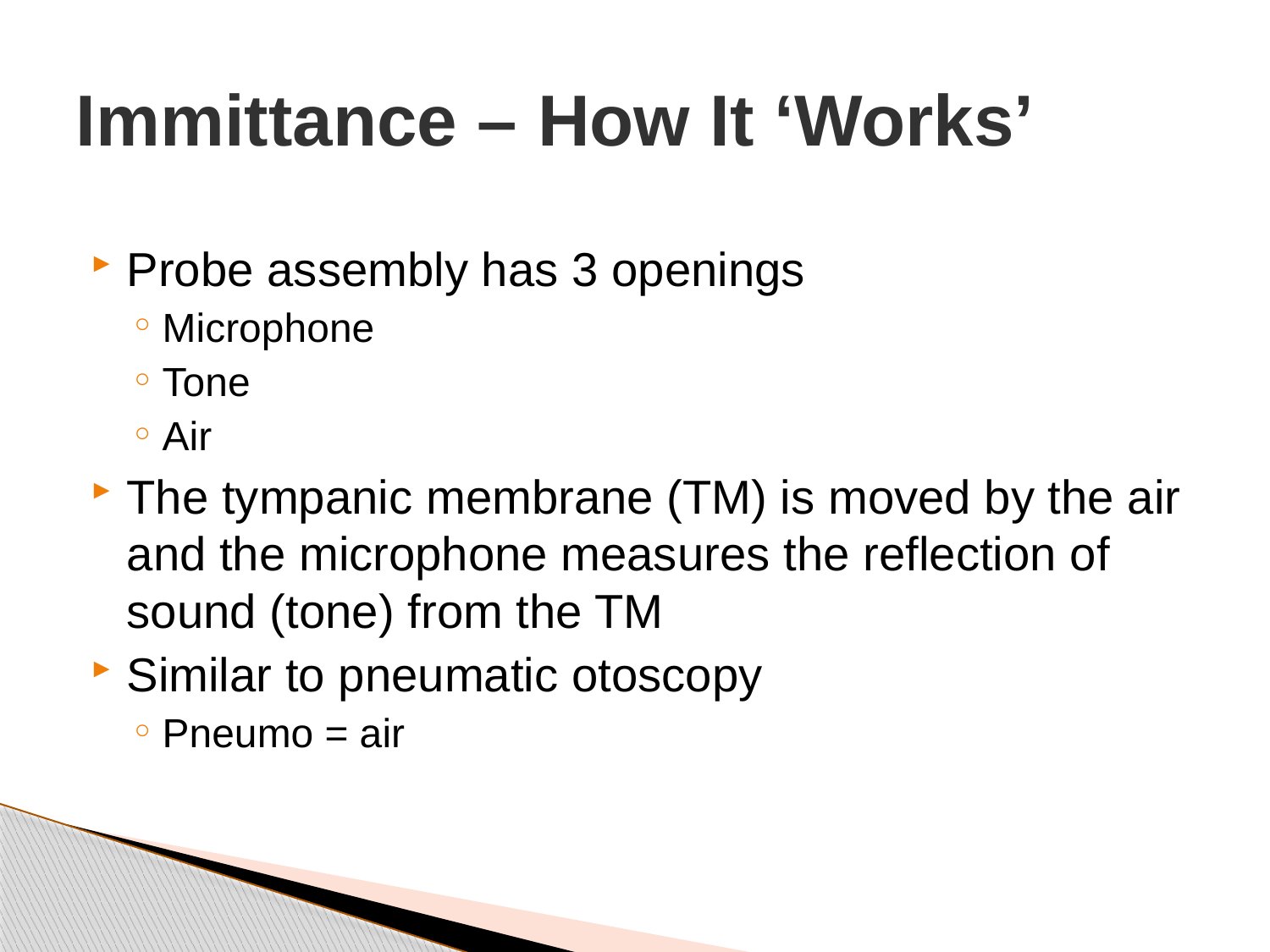

# Immittance – How It ‘Works’
Probe assembly has 3 openings
Microphone
Tone
Air
The tympanic membrane (TM) is moved by the air and the microphone measures the reflection of sound (tone) from the TM
Similar to pneumatic otoscopy
Pneumo = air